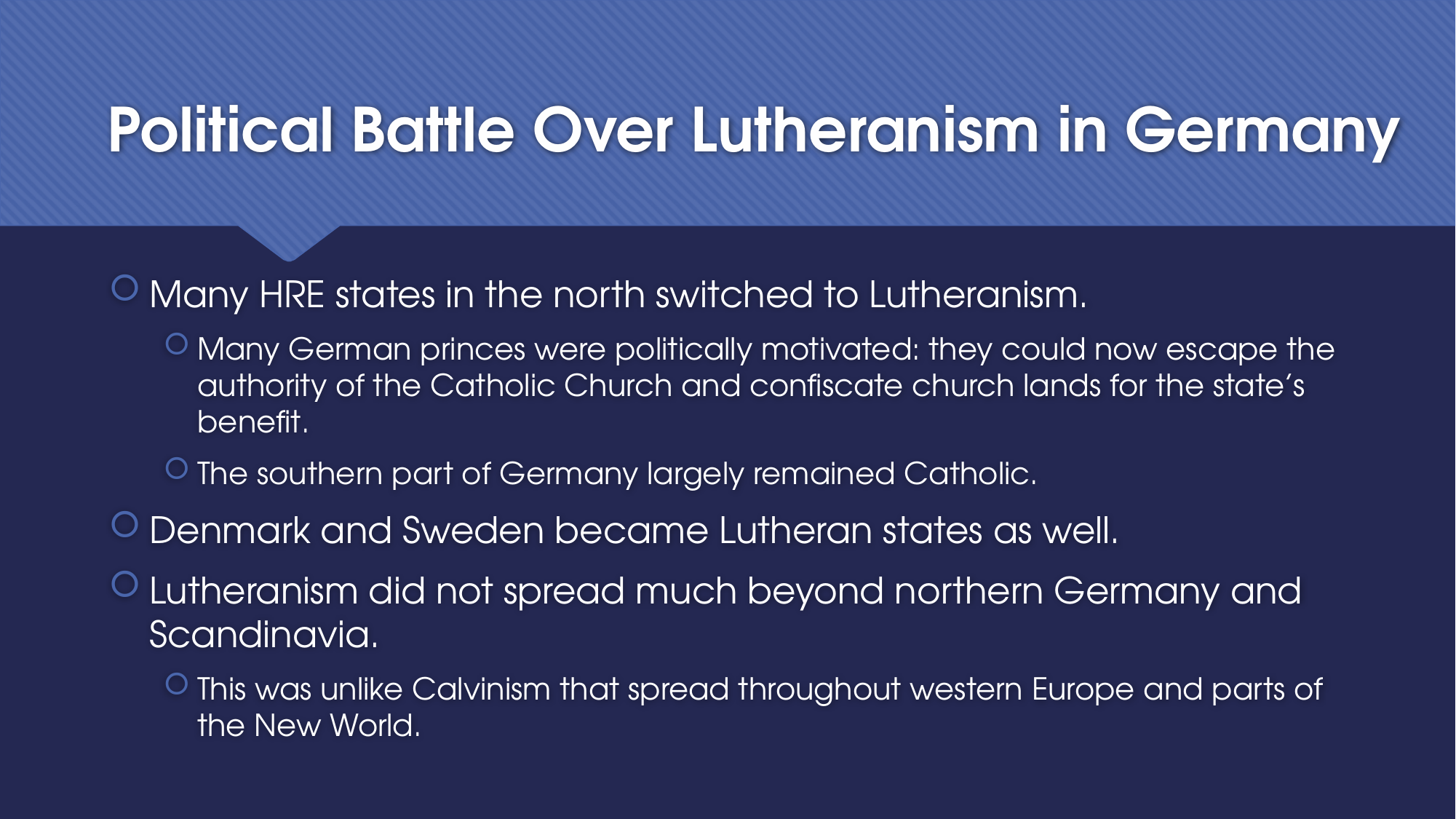

# Political Battle Over Lutheranism in Germany
Many HRE states in the north switched to Lutheranism.
Many German princes were politically motivated: they could now escape the authority of the Catholic Church and confiscate church lands for the state’s benefit.
The southern part of Germany largely remained Catholic.
Denmark and Sweden became Lutheran states as well.
Lutheranism did not spread much beyond northern Germany and Scandinavia.
This was unlike Calvinism that spread throughout western Europe and parts of the New World.